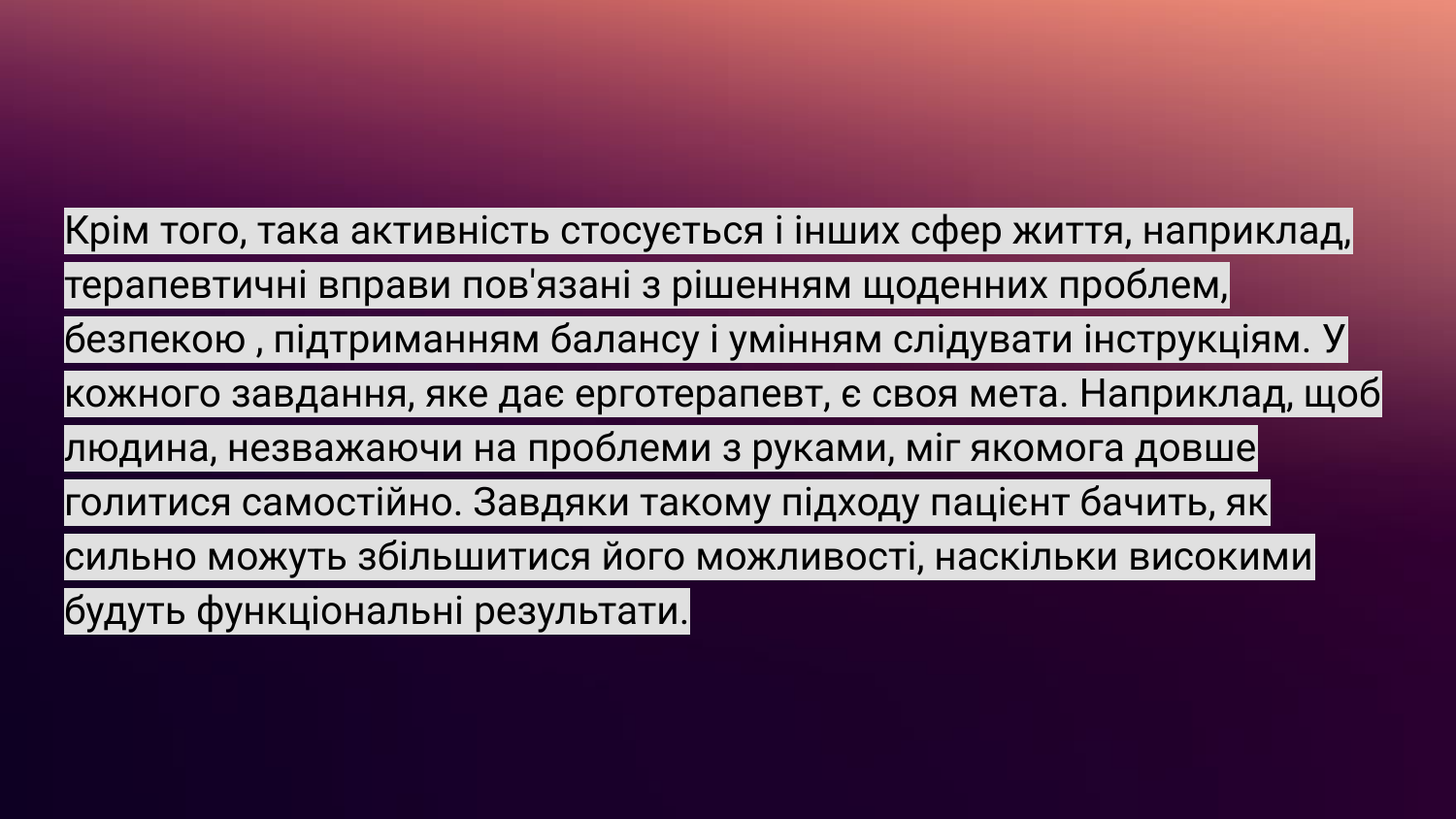

Крім того, така активність стосується і інших сфер життя, наприклад, терапевтичні вправи пов'язані з рішенням щоденних проблем, безпекою , підтриманням балансу і умінням слідувати інструкціям. У кожного завдання, яке дає ерготерапевт, є своя мета. Наприклад, щоб людина, незважаючи на проблеми з руками, міг якомога довше голитися самостійно. Завдяки такому підходу пацієнт бачить, як сильно можуть збільшитися його можливості, наскільки високими будуть функціональні результати.